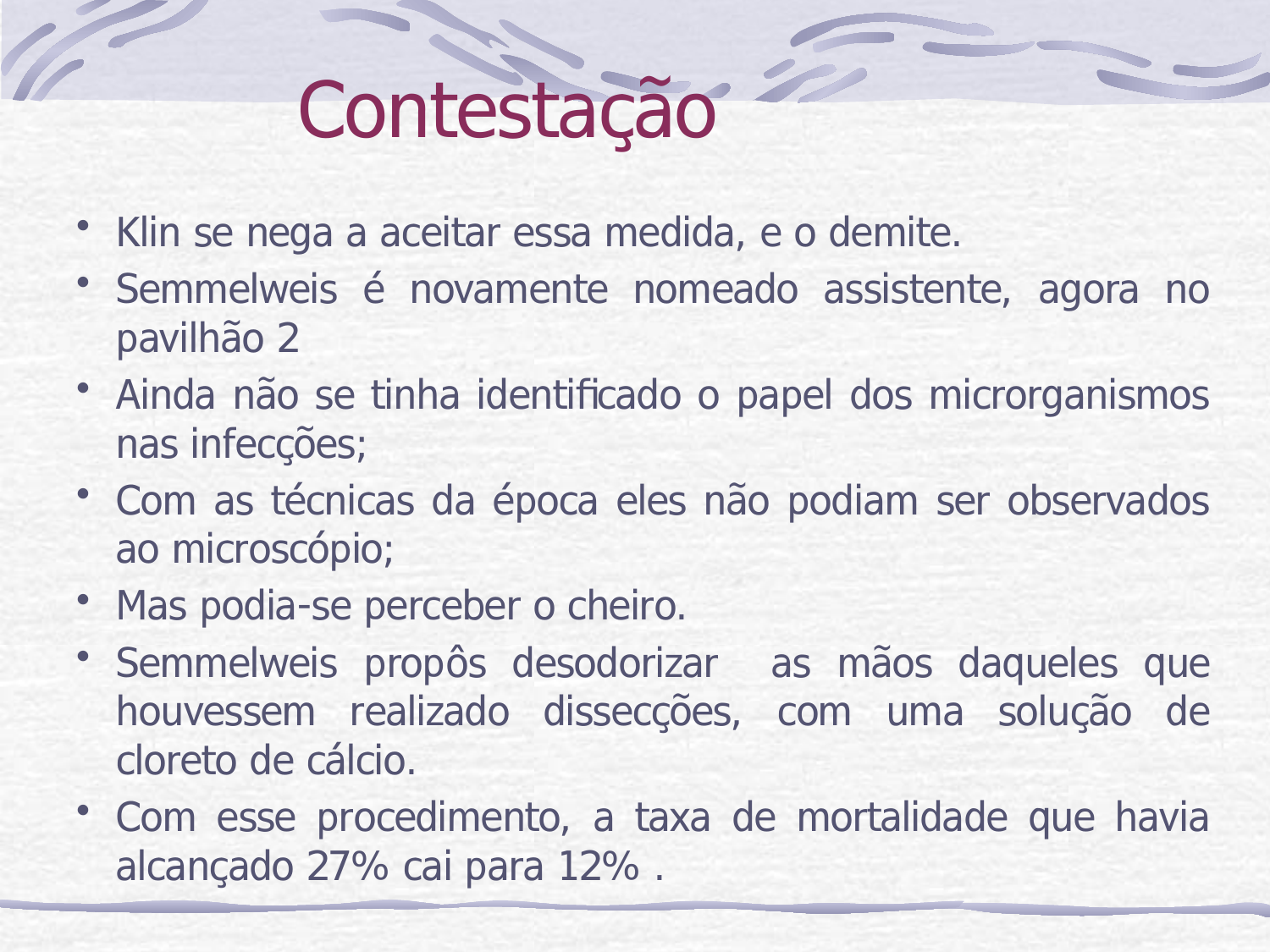

# Contestação
Klin se nega a aceitar essa medida, e o demite.
Semmelweis é novamente nomeado assistente, agora no pavilhão 2
Ainda não se tinha identificado o papel dos microrganismos nas infecções;
Com as técnicas da época eles não podiam ser observados ao microscópio;
Mas podia-se perceber o cheiro.
Semmelweis propôs desodorizar  as mãos daqueles que houvessem realizado dissecções, com uma solução de cloreto de cálcio.
Com esse procedimento, a taxa de mortalidade que havia alcançado 27% cai para 12% .